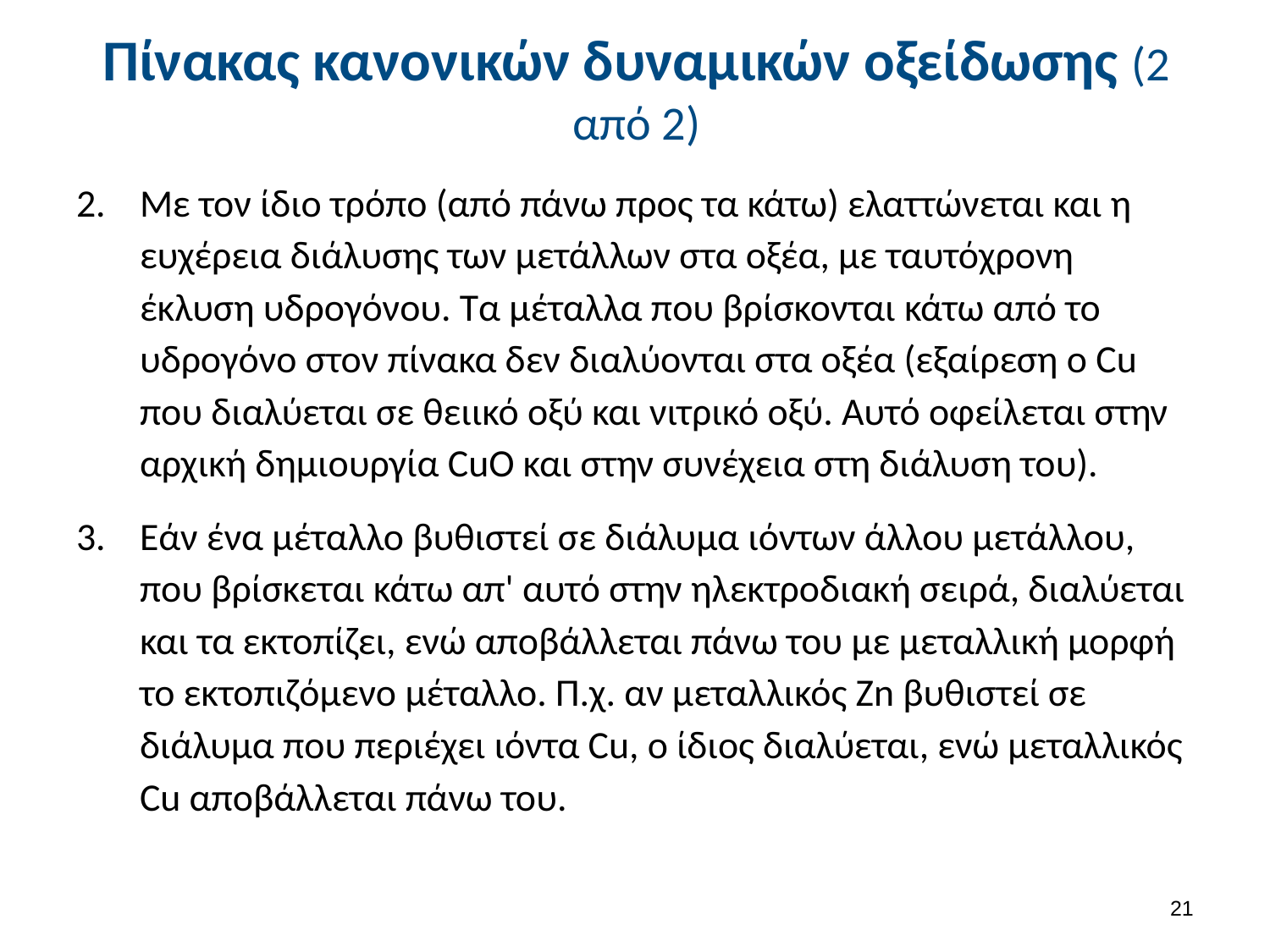

# Πίνακας κανονικών δυναμικών οξείδωσης (2 από 2)
Με τον ίδιο τρόπο (από πάνω προς τα κάτω) ελαττώνεται και η ευχέρεια διάλυσης των μετάλλων στα οξέα, με ταυτόχρονη έκλυση υδρογόνου. Τα μέταλλα που βρίσκονται κάτω από το υδρογόνο στον πίνακα δεν διαλύονται στα οξέα (εξαίρεση ο Cu που διαλύεται σε θειικό οξύ και νιτρικό οξύ. Αυτό οφείλεται στην αρχική δημιουργία CuO και στην συνέχεια στη διάλυση του).
Εάν ένα μέταλλο βυθιστεί σε διάλυμα ιόντων άλλου μετάλλου, που βρίσκεται κάτω απ' αυτό στην ηλεκτροδιακή σειρά, διαλύεται και τα εκτοπίζει, ενώ αποβάλλεται πάνω του με μεταλλική μορφή το εκτοπιζόμενο μέταλλο. Π.χ. αν μεταλλικός Zn βυθιστεί σε διάλυμα που περιέχει ιόντα Cu, ο ίδιος διαλύεται, ενώ μεταλλικός Cu αποβάλλεται πάνω του.

21